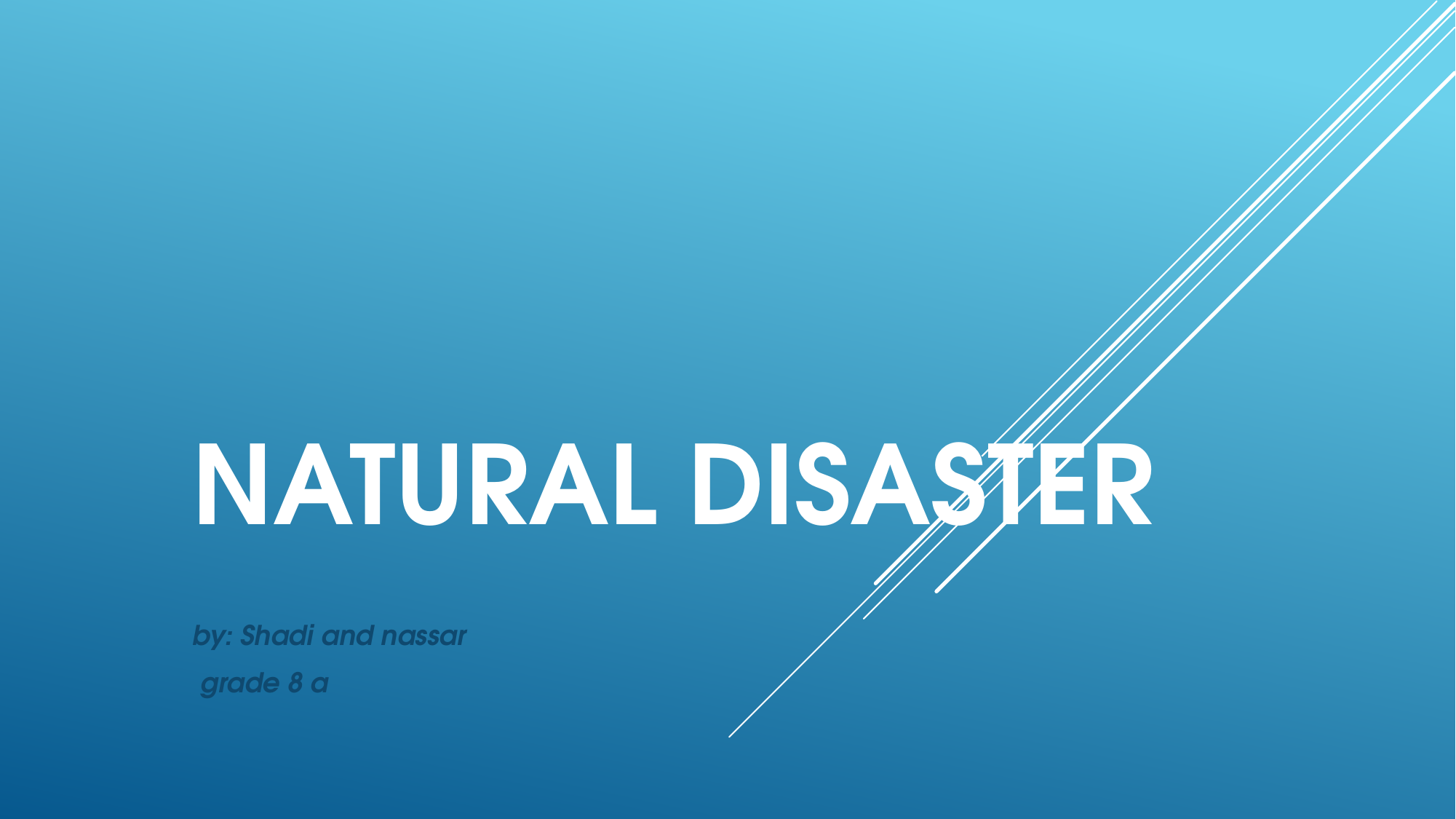

# Natural disaster
by: Shadi and nassar
 grade 8 a